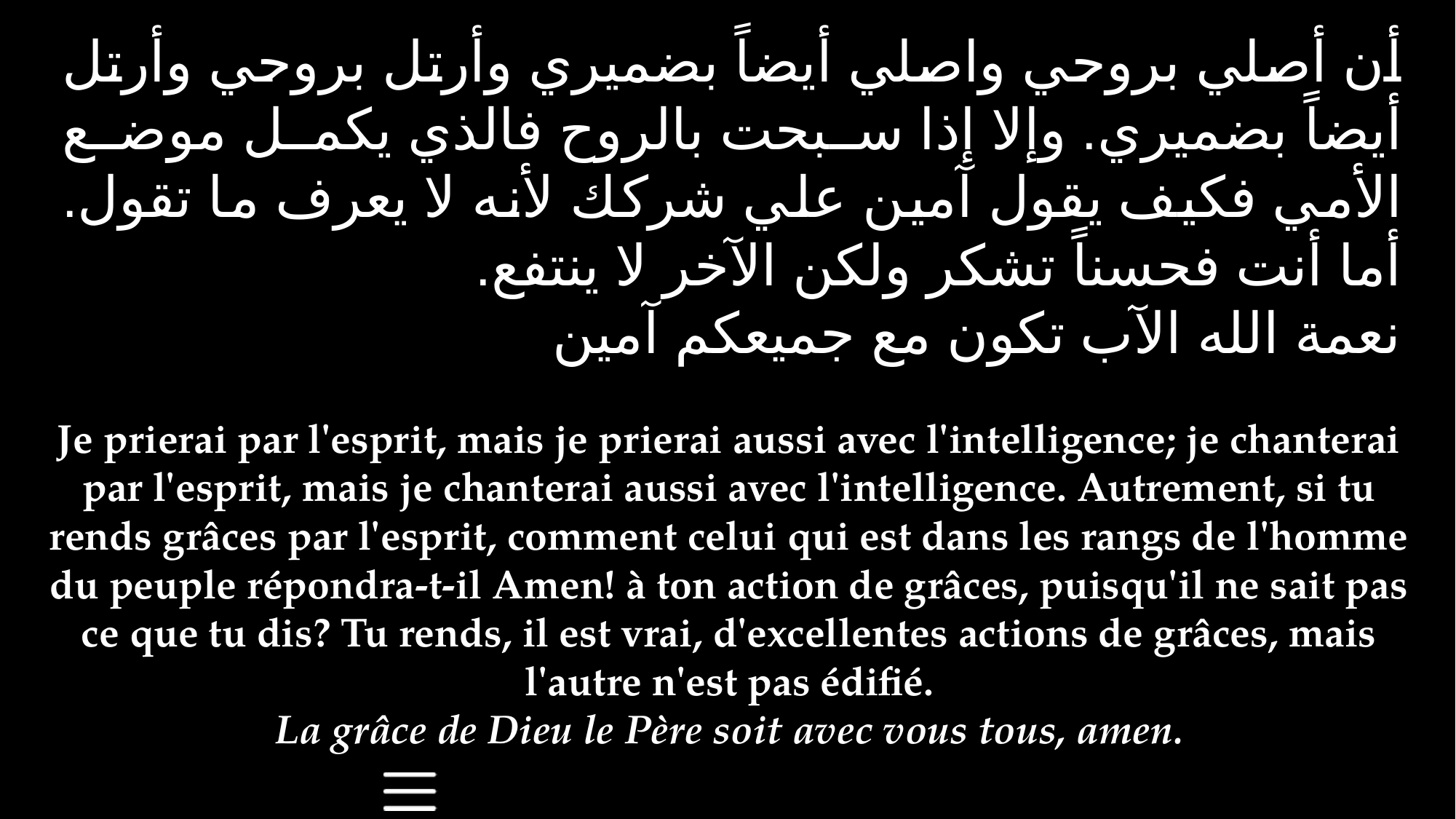

أن أصلي بروحي واصلي أيضاً بضميري وأرتل بروحي وأرتل أيضاً بضميري. وإلا إذا سبحت بالروح فالذي يكمل موضع الأمي فكيف يقول آمين علي شركك لأنه لا يعرف ما تقول. أما أنت فحسناً تشكر ولكن الآخر لا ينتفع.
نعمة الله الآب تكون مع جميعكم آمين
Je prierai par l'esprit, mais je prierai aussi avec l'intelligence; je chanterai par l'esprit, mais je chanterai aussi avec l'intelligence. Autrement, si tu rends grâces par l'esprit, comment celui qui est dans les rangs de l'homme du peuple répondra-t-il Amen! à ton action de grâces, puisqu'il ne sait pas ce que tu dis? Tu rends, il est vrai, d'excellentes actions de grâces, mais l'autre n'est pas édifié.
La grâce de Dieu le Père soit avec vous tous, amen.